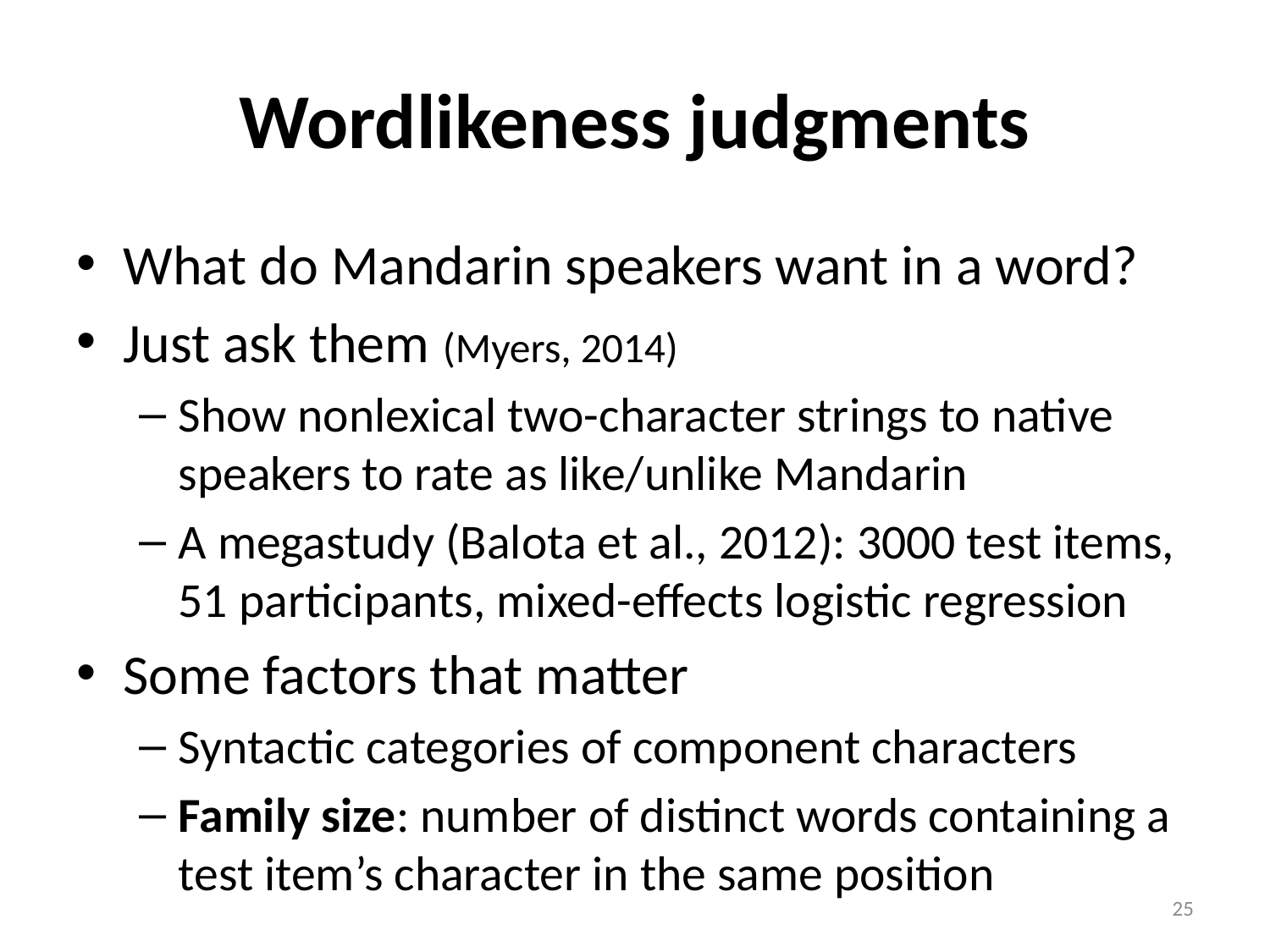

# Wordlikeness judgments
What do Mandarin speakers want in a word?
Just ask them (Myers, 2014)
Show nonlexical two-character strings to native speakers to rate as like/unlike Mandarin
A megastudy (Balota et al., 2012): 3000 test items, 51 participants, mixed-effects logistic regression
Some factors that matter
Syntactic categories of component characters
Family size: number of distinct words containing a test item’s character in the same position
25